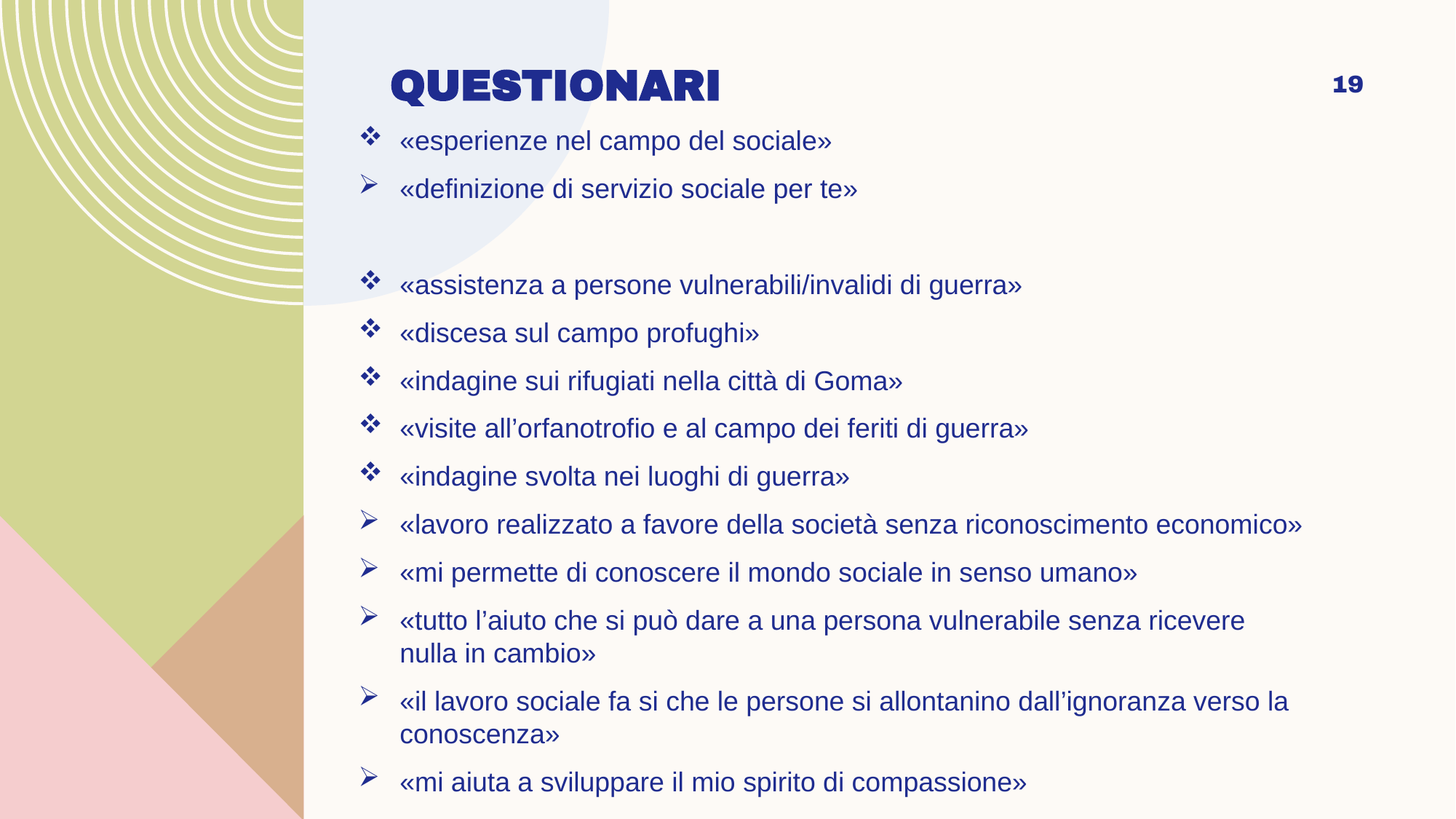

# Questionari
19
«esperienze nel campo del sociale»
«definizione di servizio sociale per te»

«assistenza a persone vulnerabili/invalidi di guerra»
«discesa sul campo profughi»
«indagine sui rifugiati nella città di Goma»
«visite all’orfanotrofio e al campo dei feriti di guerra»
«indagine svolta nei luoghi di guerra»
«lavoro realizzato a favore della società senza riconoscimento economico»
«mi permette di conoscere il mondo sociale in senso umano»
«tutto l’aiuto che si può dare a una persona vulnerabile senza ricevere nulla in cambio»
«il lavoro sociale fa si che le persone si allontanino dall’ignoranza verso la conoscenza»
«mi aiuta a sviluppare il mio spirito di compassione»